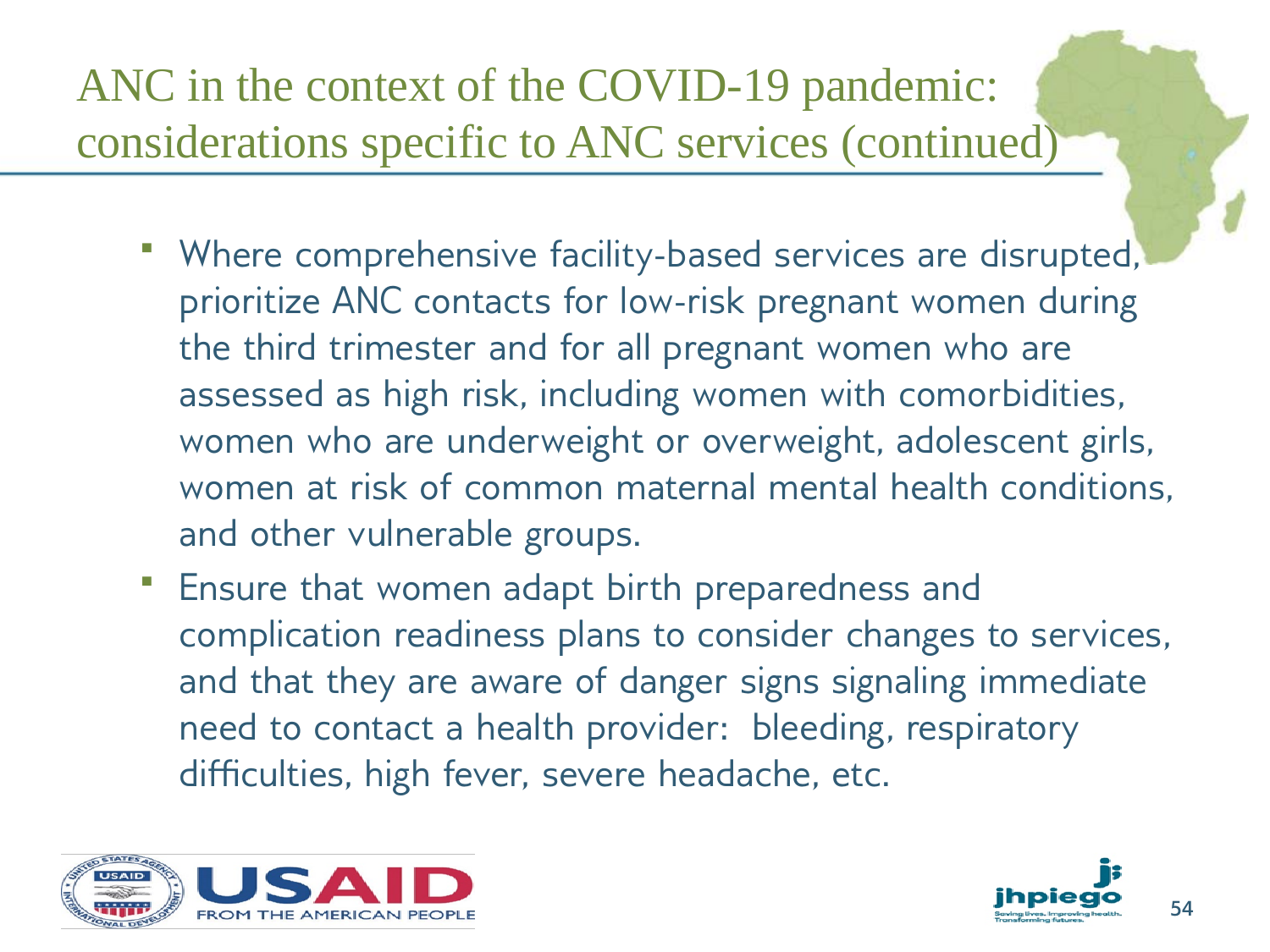

# ANC in the context of the COVID-19 pandemic:  considerations specific to ANC services (continued)
Where comprehensive facility-based services are disrupted, prioritize ANC contacts for low-risk pregnant women during the third trimester and for all pregnant women who are assessed as high risk, including women with comorbidities, women who are underweight or overweight, adolescent girls, women at risk of common maternal mental health conditions, and other vulnerable groups.
Ensure that women adapt birth preparedness and complication readiness plans to consider changes to services, and that they are aware of danger signs signaling immediate need to contact a health provider:  bleeding, respiratory difficulties, high fever, severe headache, etc.
54